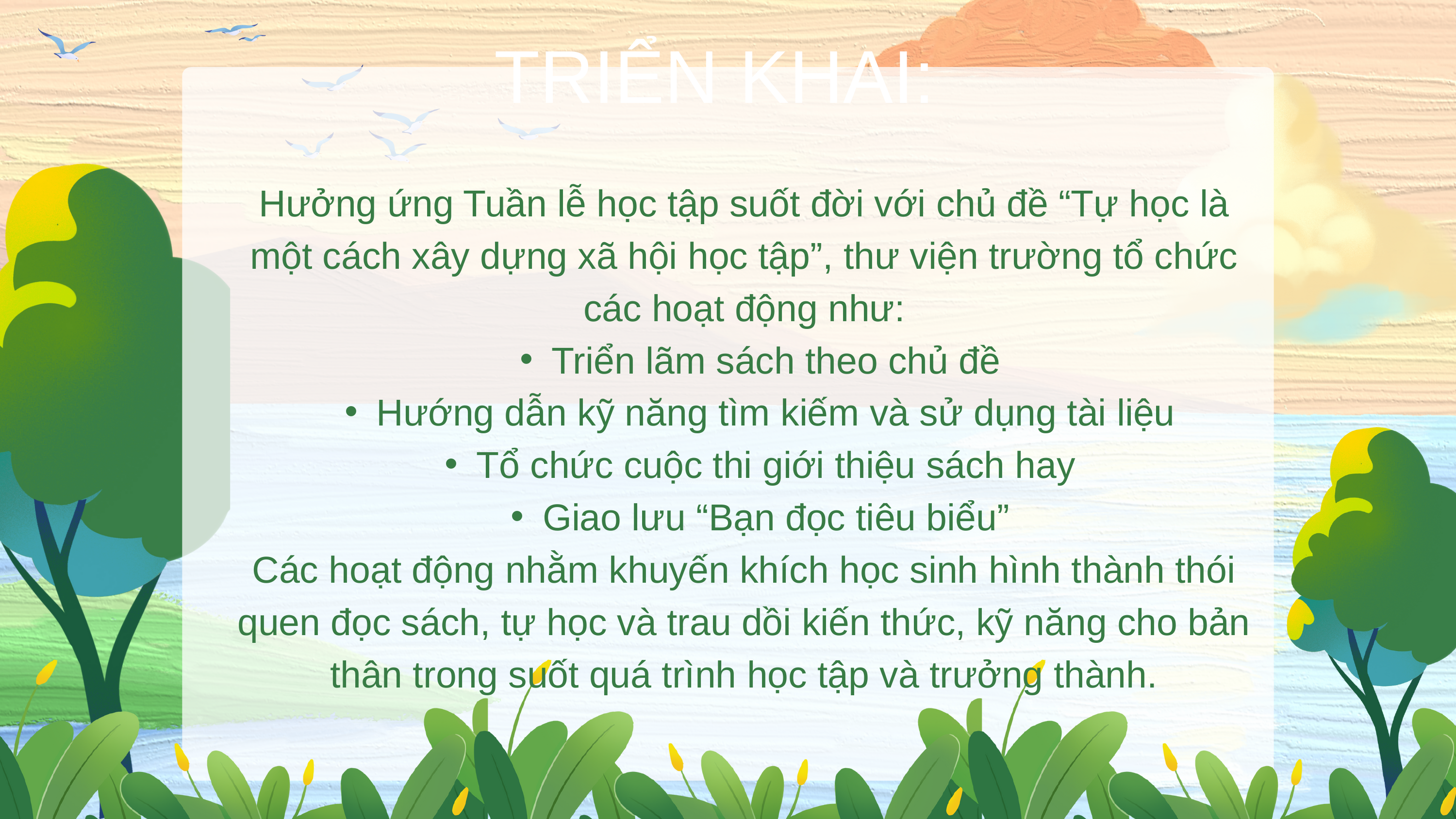

TRIỂN KHAI:

Hưởng ứng Tuần lễ học tập suốt đời với chủ đề “Tự học là một cách xây dựng xã hội học tập”, thư viện trường tổ chức các hoạt động như:
Triển lãm sách theo chủ đề
Hướng dẫn kỹ năng tìm kiếm và sử dụng tài liệu
Tổ chức cuộc thi giới thiệu sách hay
Giao lưu “Bạn đọc tiêu biểu”
Các hoạt động nhằm khuyến khích học sinh hình thành thói quen đọc sách, tự học và trau dồi kiến thức, kỹ năng cho bản thân trong suốt quá trình học tập và trưởng thành.